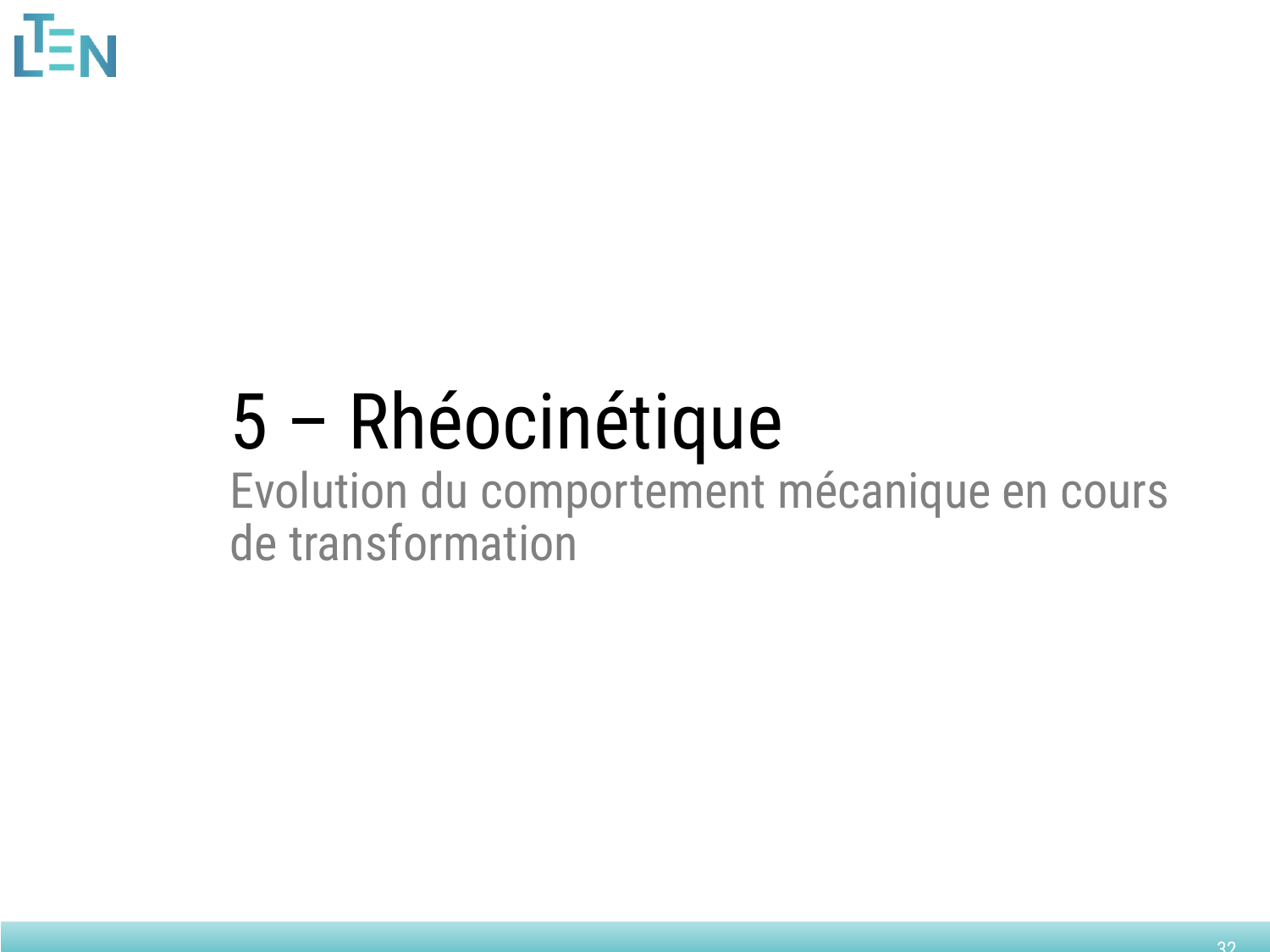

# 5 – Rhéocinétique Evolution du comportement mécanique en cours de transformation